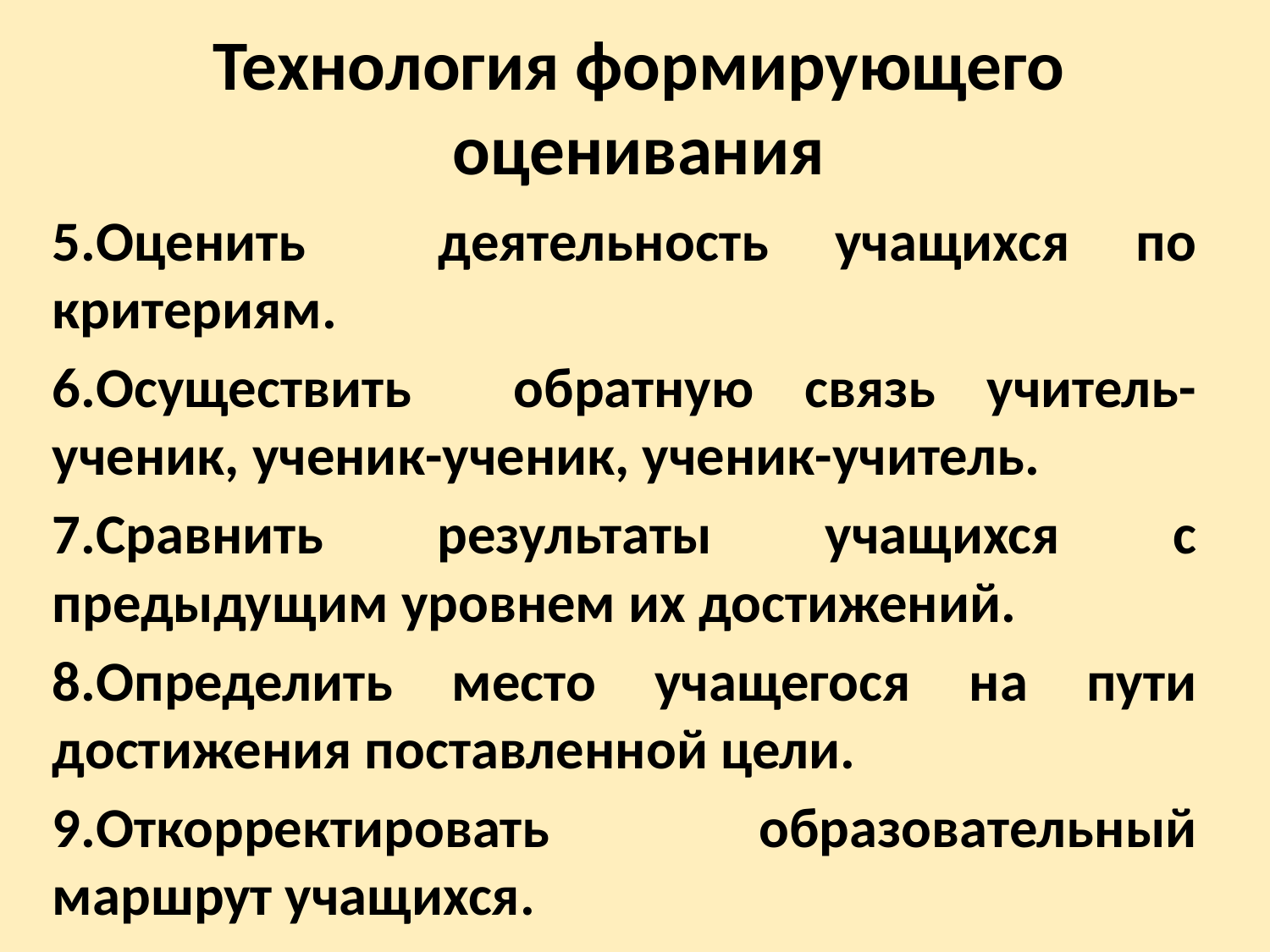

# Технология формирующего оценивания
5.Оценить  деятельность учащихся по критериям.
6.Осуществить  обратную связь учитель-ученик, ученик-ученик, ученик-учитель.
7.Сравнить результаты учащихся с предыдущим уровнем их достижений.
8.Определить место учащегося на пути достижения поставленной цели.
9.Откорректировать образовательный маршрут учащихся.